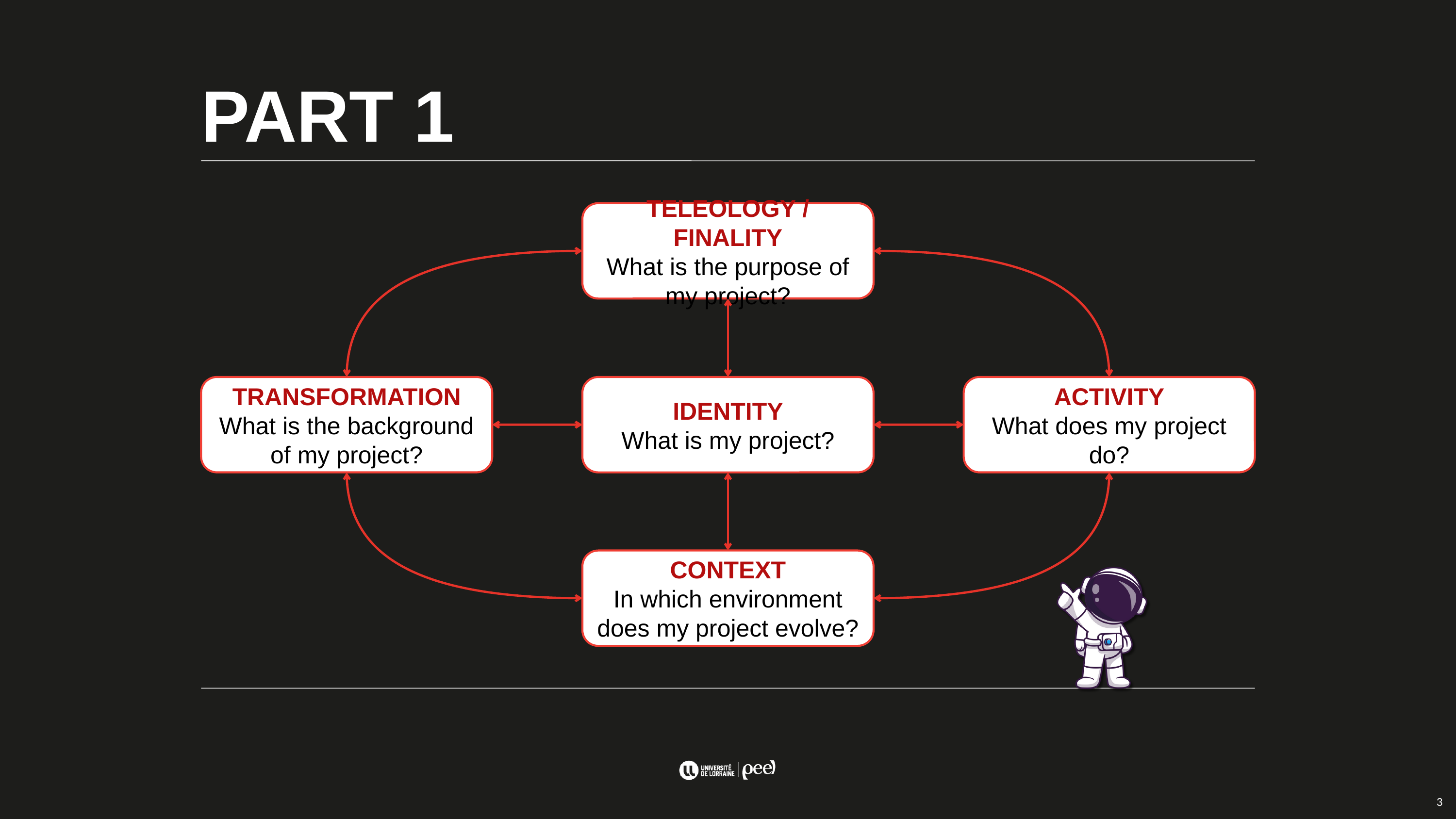

PART 1

TELEOLOGY / FINALITY
What is the purpose of my project?
TRANSFORMATION
What is the background of my project?
ACTIVITY
What does my project do?
IDENTITY
What is my project?
CONTEXT
In which environment does my project evolve?

3